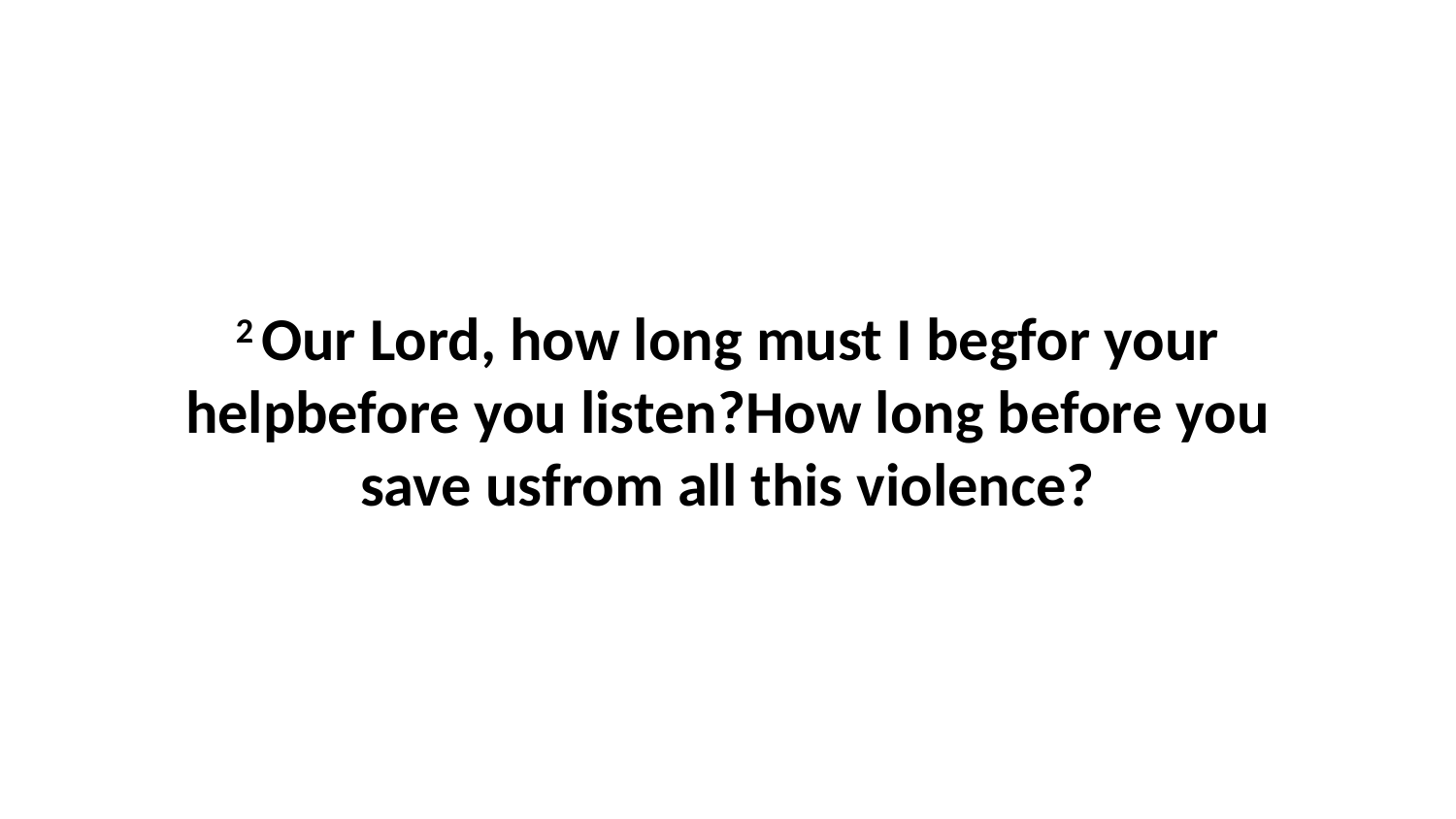

2 Our Lord, how long must I begfor your helpbefore you listen?How long before you save usfrom all this violence?